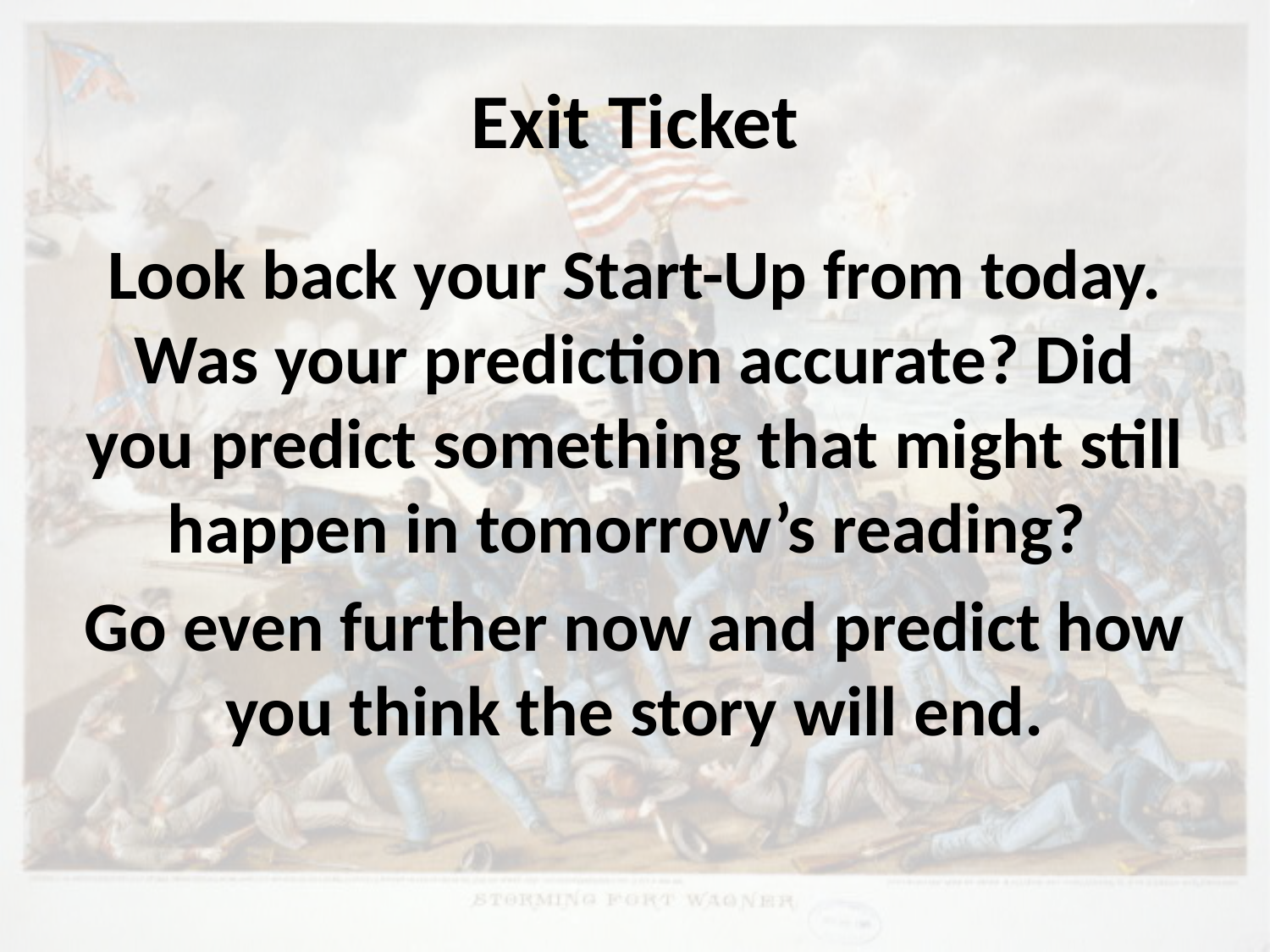

# Exit Ticket
Look back your Start-Up from today. Was your prediction accurate? Did you predict something that might still happen in tomorrow’s reading?
Go even further now and predict how you think the story will end.